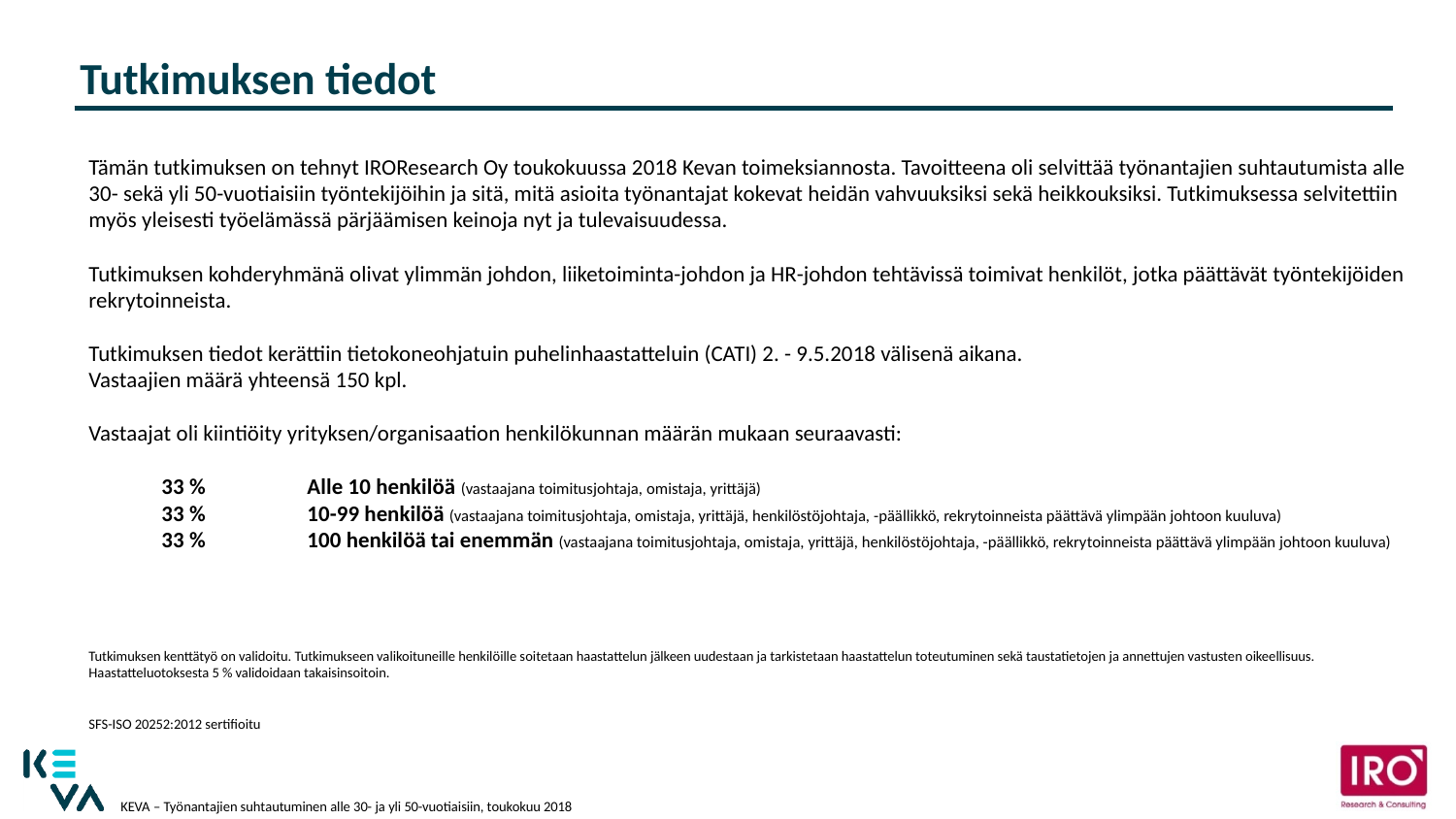

Tutkimuksen tiedot
Tämän tutkimuksen on tehnyt IROResearch Oy toukokuussa 2018 Kevan toimeksiannosta. Tavoitteena oli selvittää työnantajien suhtautumista alle 30- sekä yli 50-vuotiaisiin työntekijöihin ja sitä, mitä asioita työnantajat kokevat heidän vahvuuksiksi sekä heikkouksiksi. Tutkimuksessa selvitettiin myös yleisesti työelämässä pärjäämisen keinoja nyt ja tulevaisuudessa.

Tutkimuksen kohderyhmänä olivat ylimmän johdon, liiketoiminta-johdon ja HR-johdon tehtävissä toimivat henkilöt, jotka päättävät työntekijöiden rekrytoinneista.

Tutkimuksen tiedot kerättiin tietokoneohjatuin puhelinhaastatteluin (CATI) 2. - 9.5.2018 välisenä aikana.
Vastaajien määrä yhteensä 150 kpl.

Vastaajat oli kiintiöity yrityksen/organisaation henkilökunnan määrän mukaan seuraavasti:

33 %	Alle 10 henkilöä (vastaajana toimitusjohtaja, omistaja, yrittäjä)
33 %	10-99 henkilöä (vastaajana toimitusjohtaja, omistaja, yrittäjä, henkilöstöjohtaja, -päällikkö, rekrytoinneista päättävä ylimpään johtoon kuuluva)
33 %	100 henkilöä tai enemmän (vastaajana toimitusjohtaja, omistaja, yrittäjä, henkilöstöjohtaja, -päällikkö, rekrytoinneista päättävä ylimpään johtoon kuuluva)

Tutkimuksen kenttätyö on validoitu. Tutkimukseen valikoituneille henkilöille soitetaan haastattelun jälkeen uudestaan ja tarkistetaan haastattelun toteutuminen sekä taustatietojen ja annettujen vastusten oikeellisuus. Haastatteluotoksesta 5 % validoidaan takaisinsoitoin.

SFS-ISO 20252:2012 sertifioitu
KEVA – Työnantajien suhtautuminen alle 30- ja yli 50-vuotiaisiin, toukokuu 2018